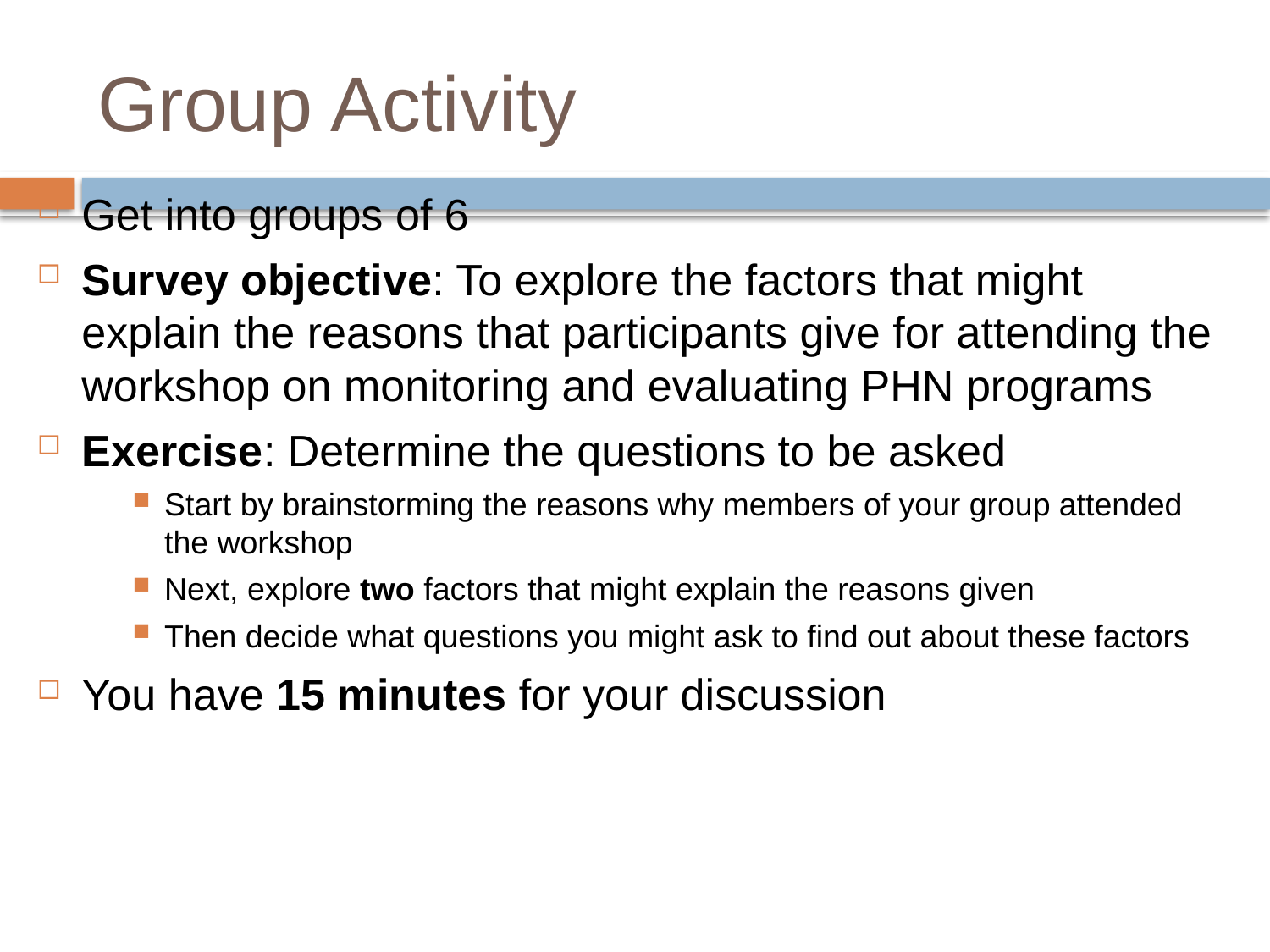

# Group Activity
Get into groups of 6
Survey objective: To explore the factors that might explain the reasons that participants give for attending the workshop on monitoring and evaluating PHN programs
Exercise: Determine the questions to be asked
Start by brainstorming the reasons why members of your group attended the workshop
Next, explore two factors that might explain the reasons given
Then decide what questions you might ask to find out about these factors
You have 15 minutes for your discussion